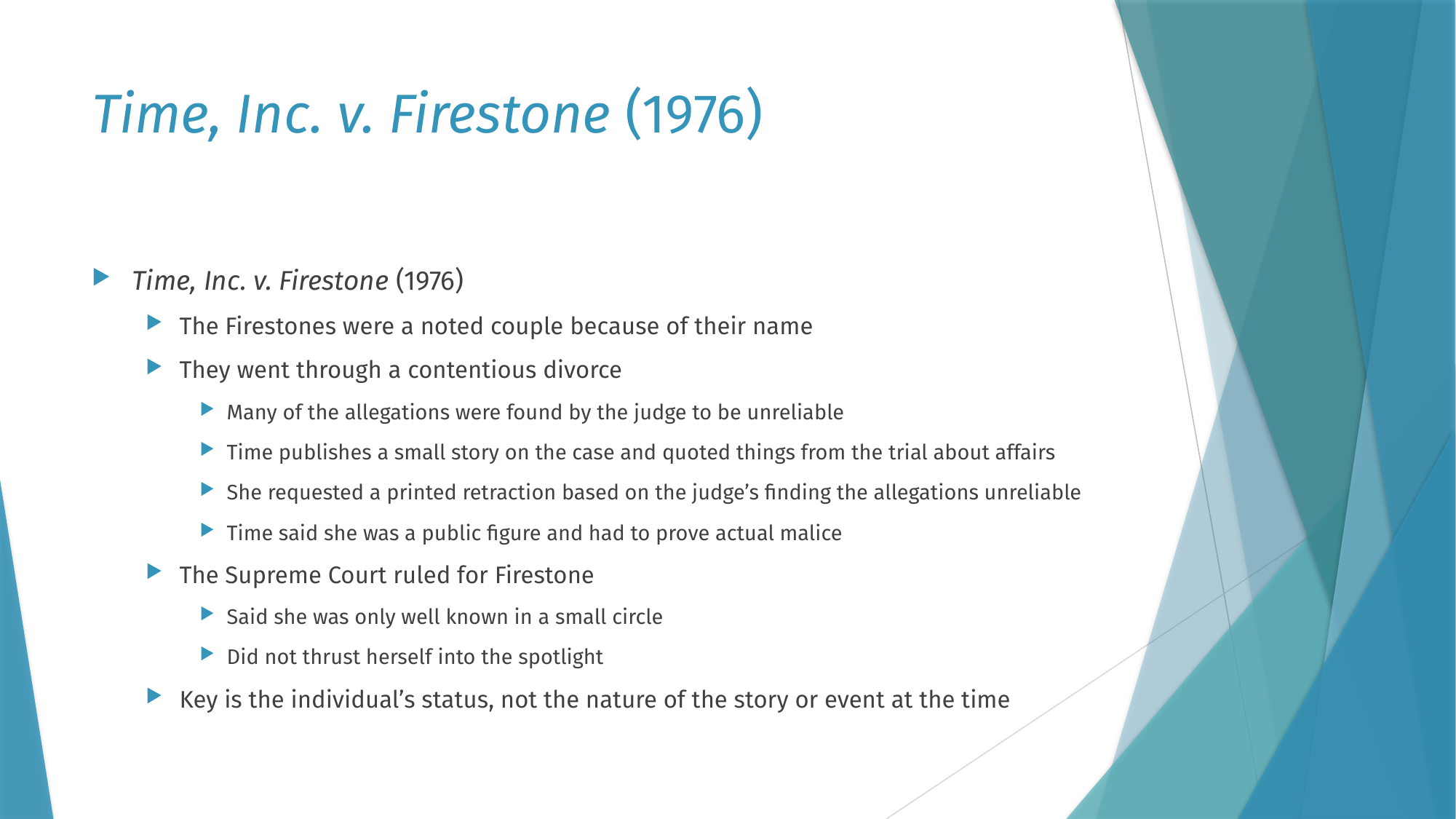

# Time, Inc. v. Firestone (1976)
Time, Inc. v. Firestone (1976)
The Firestones were a noted couple because of their name
They went through a contentious divorce
Many of the allegations were found by the judge to be unreliable
Time publishes a small story on the case and quoted things from the trial about affairs
She requested a printed retraction based on the judge’s finding the allegations unreliable
Time said she was a public figure and had to prove actual malice
The Supreme Court ruled for Firestone
Said she was only well known in a small circle
Did not thrust herself into the spotlight
Key is the individual’s status, not the nature of the story or event at the time